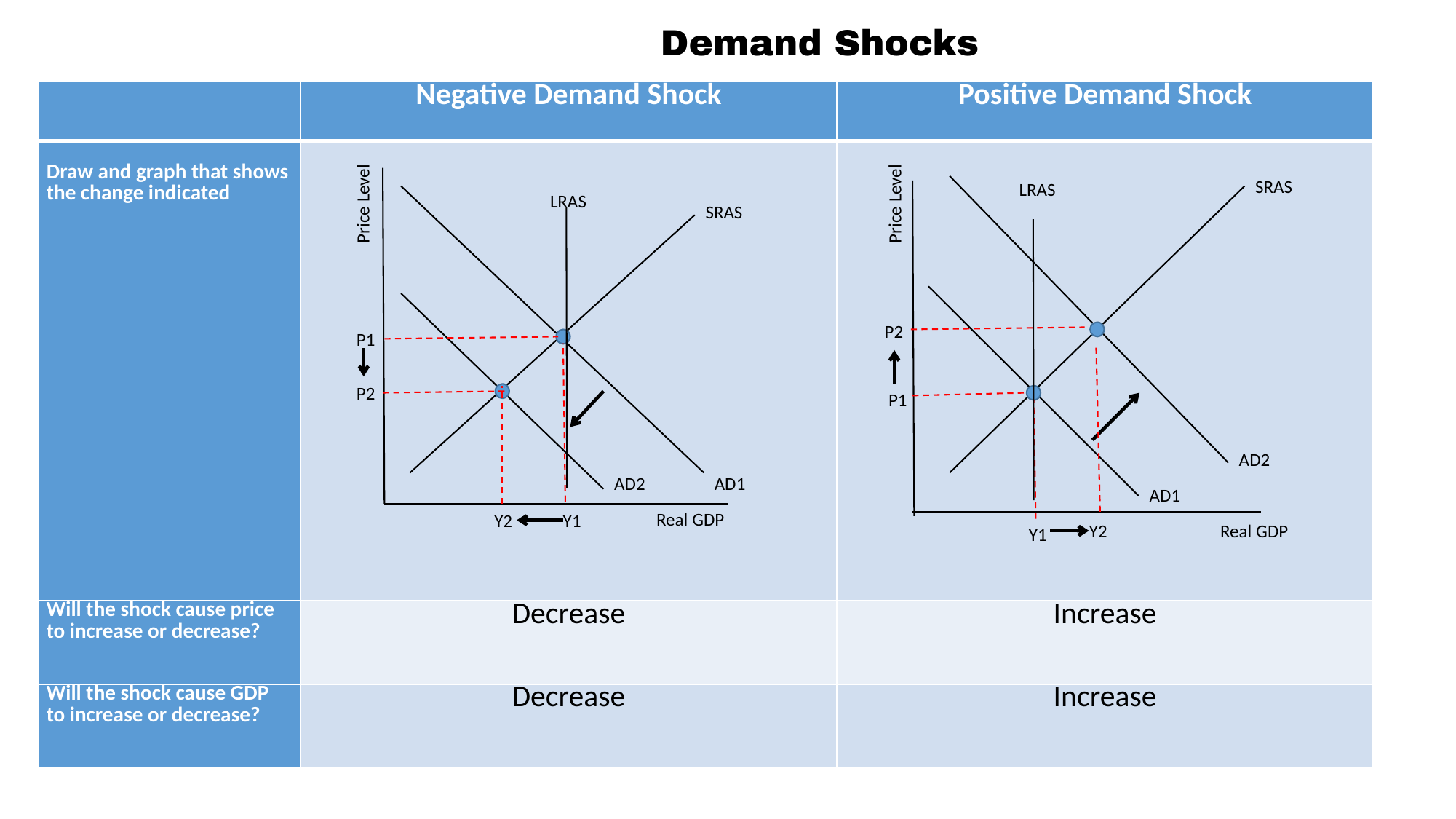

Demand Shocks
|  | Negative Demand Shock | Positive Demand Shock |
| --- | --- | --- |
| Draw and graph that shows the change indicated |  |  |
| Will the shock cause price to increase or decrease? | Decrease | Increase |
| Will the shock cause GDP to increase or decrease? | Decrease | Increase |
SRAS
LRAS
LRAS
Price Level
Price Level
SRAS
P2

P1

P2
P1

AD2
AD2
AD1
AD1
Real GDP
Y2
Y1
Y2
Real GDP
Y1